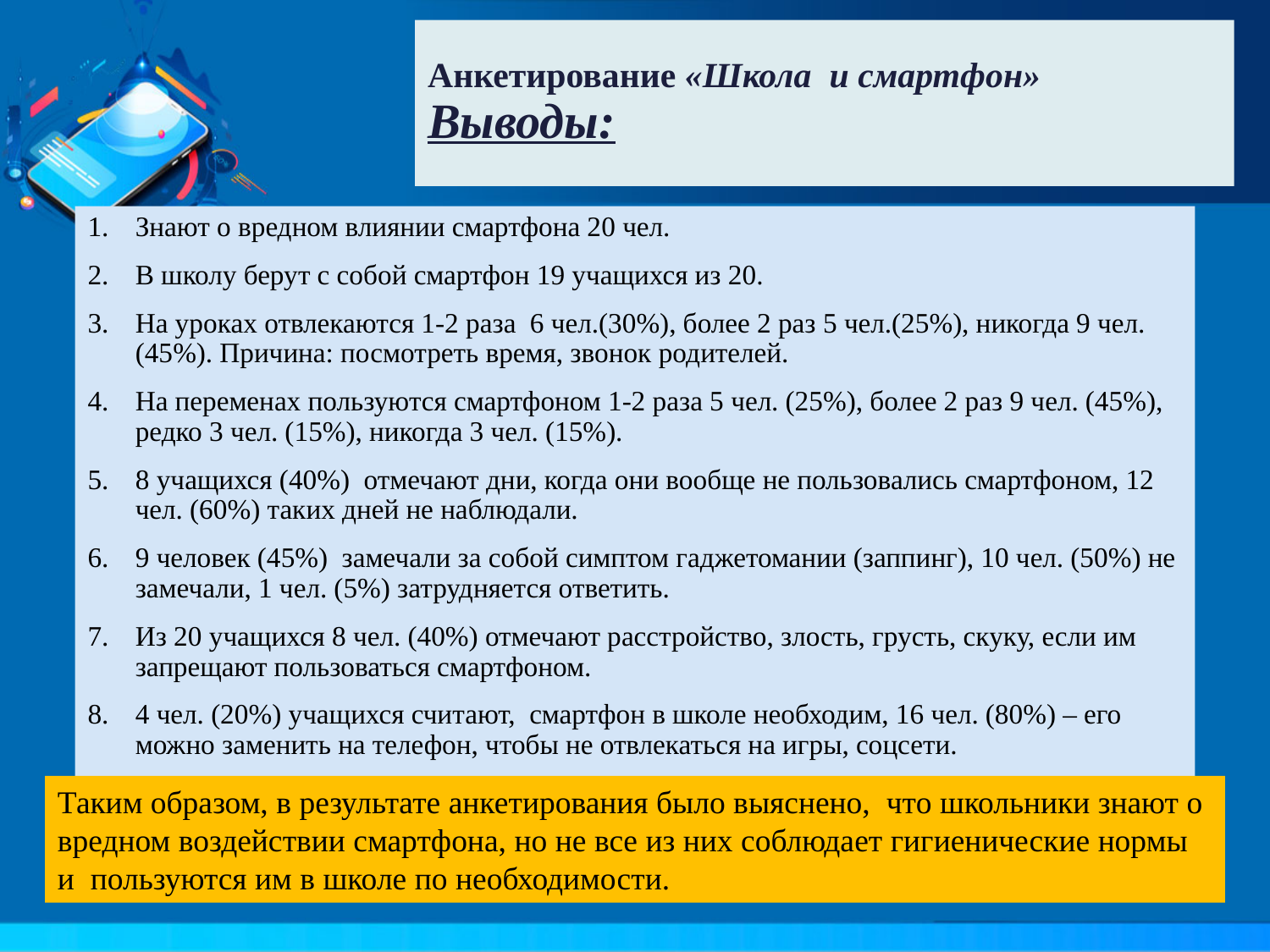

# Анкетирование «Школа  и смартфон» Выводы:
Знают о вредном влиянии смартфона 20 чел.
В школу берут с собой смартфон 19 учащихся из 20.
На уроках отвлекаются 1-2 раза  6 чел.(30%), более 2 раз 5 чел.(25%), никогда 9 чел.(45%). Причина: посмотреть время, звонок родителей.
На переменах пользуются смартфоном 1-2 раза 5 чел. (25%), более 2 раз 9 чел. (45%), редко 3 чел. (15%), никогда 3 чел. (15%).
8 учащихся (40%)  отмечают дни, когда они вообще не пользовались смартфоном, 12 чел. (60%) таких дней не наблюдали.
9 человек (45%)  замечали за собой симптом гаджетомании (заппинг), 10 чел. (50%) не замечали, 1 чел. (5%) затрудняется ответить.
Из 20 учащихся 8 чел. (40%) отмечают расстройство, злость, грусть, скуку, если им запрещают пользоваться смартфоном.
4 чел. (20%) учащихся считают,  смартфон в школе необходим, 16 чел. (80%) – его можно заменить на телефон, чтобы не отвлекаться на игры, соцсети.

Таким образом, в результате анкетирования было выяснено,  что школьники знают о вредном воздействии смартфона, но не все из них соблюдает гигиенические нормы и  пользуются им в школе по необходимости.